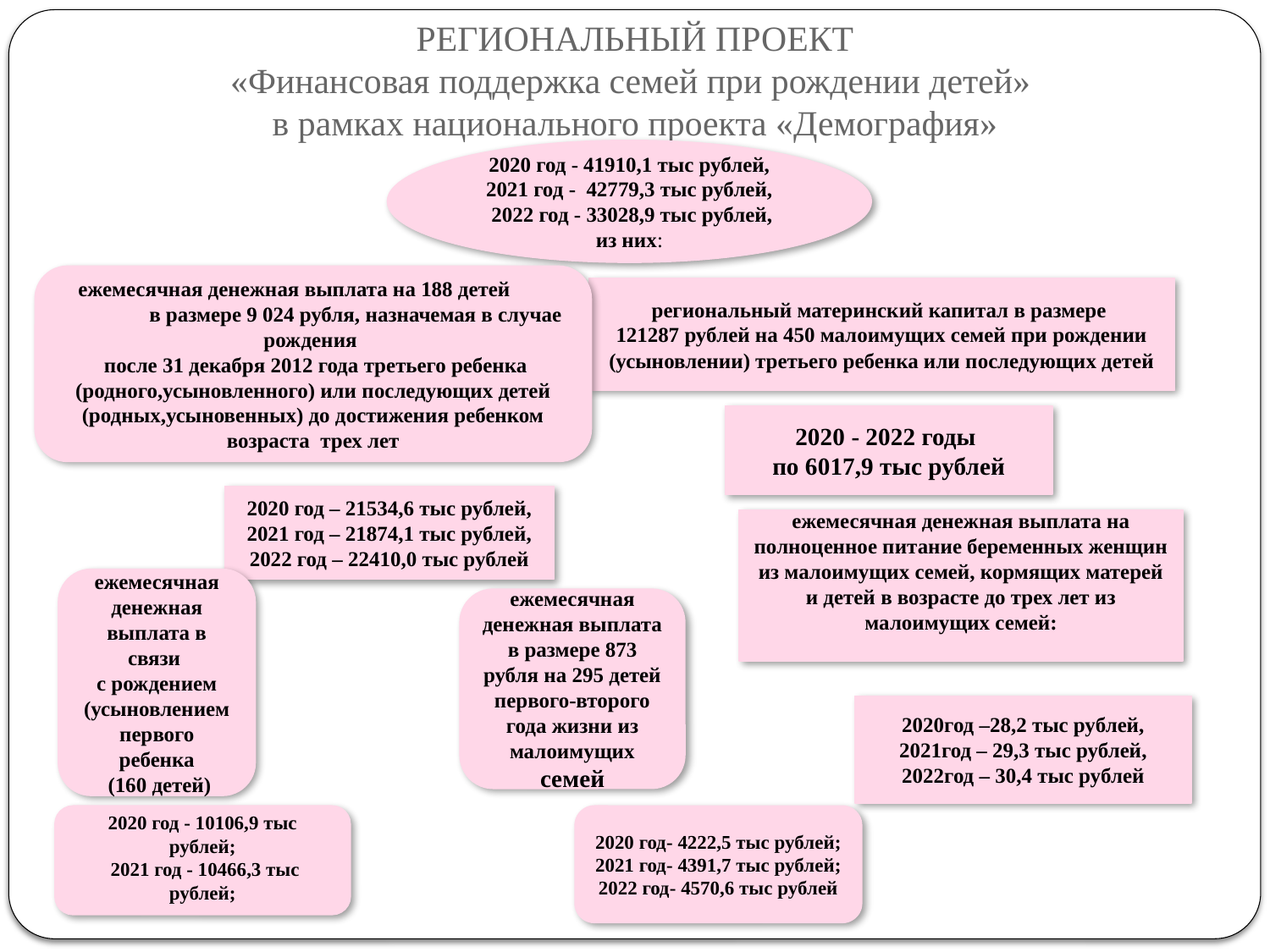

# РЕГИОНАЛЬНЫЙ ПРОЕКТ «Финансовая поддержка семей при рождении детей» в рамках национального проекта «Демография»
2020 год - 41910,1 тыс рублей,
2021 год -  42779,3 тыс рублей,
  2022 год - 33028,9 тыс рублей,
из них:
ежемесячная денежная выплата на 188 детей
                в размере 9 024 рубля, назначемая в случае рождения
 после 31 декабря 2012 года третьего ребенка (родного,усыновленного) или последующих детей (родных,усыновенных) до достижения ребенком возраста  трех лет
региональный материнский капитал в размере
121287 рублей на 450 малоимущих семей при рождении (усыновлении) третьего ребенка или последующих детей
 2020 - 2022 годы
 по 6017,9 тыс рублей
2020 год – 21534,6 тыс рублей,
2021 год – 21874,1 тыс рублей,
2022 год – 22410,0 тыс рублей
ежемесячная денежная выплата на полноценное питание беременных женщин из малоимущих семей, кормящих матерей и детей в возрасте до трех лет из малоимущих семей:

ежемесячная денежная выплата в связи
с рождением
(усыновлением первого ребенка
 (160 детей)
ежемесячная денежная выплата в размере 873 рубля на 295 детей первого-второго года жизни из малоимущих семей
2020год –28,2 тыс рублей,
2021год – 29,3 тыс рублей,
2022год – 30,4 тыс рублей

2020 год - 10106,9 тыс рублей;
 2021 год - 10466,3 тыс рублей;

2020 год- 4222,5 тыс рублей;
2021 год- 4391,7 тыс рублей;
2022 год- 4570,6 тыс рублей